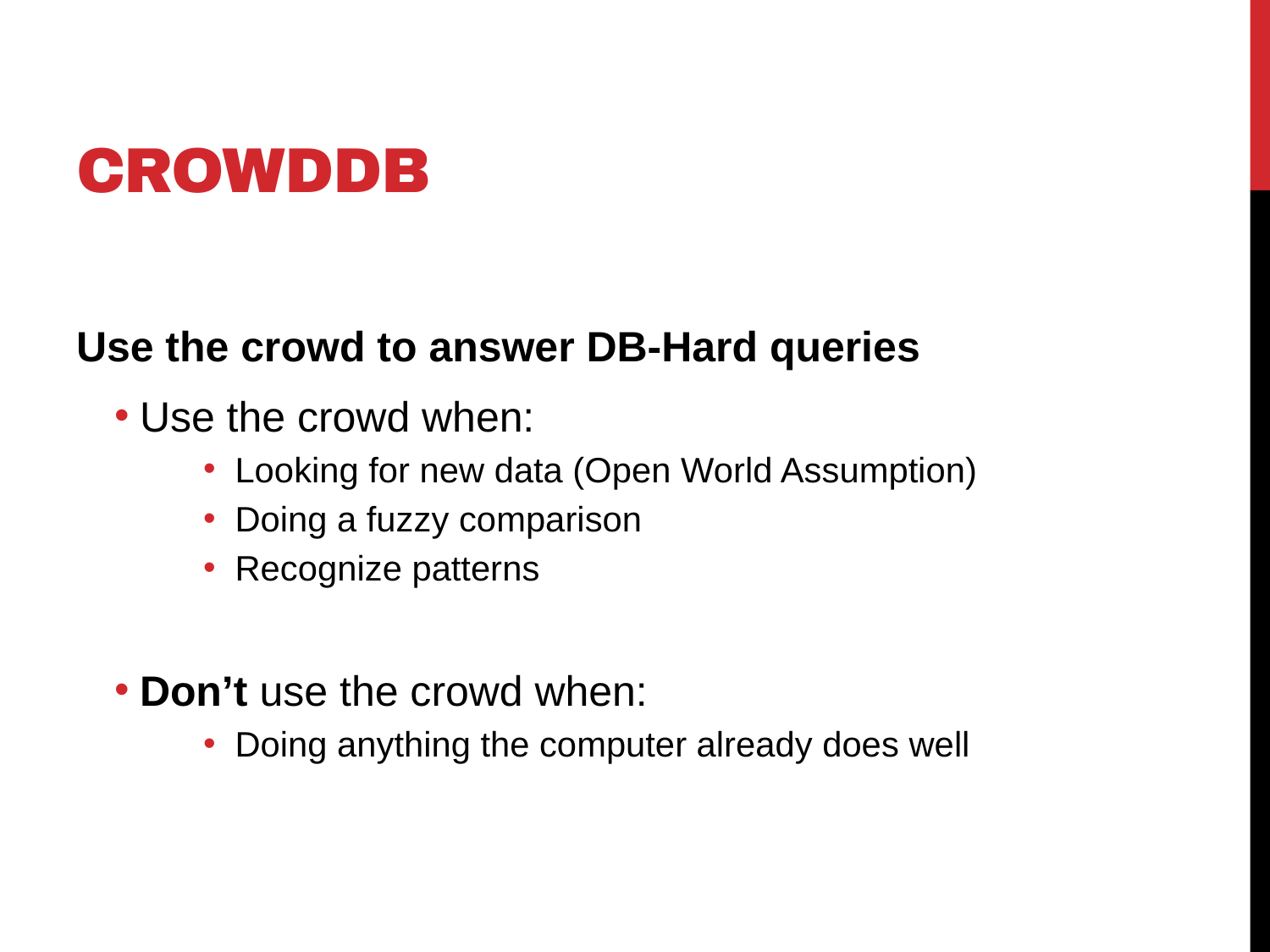

# CrowdDB

Use the crowd to answer DB-Hard queries
Use the crowd when:
Looking for new data (Open World Assumption)
Doing a fuzzy comparison
Recognize patterns

Don’t use the crowd when:
Doing anything the computer already does well